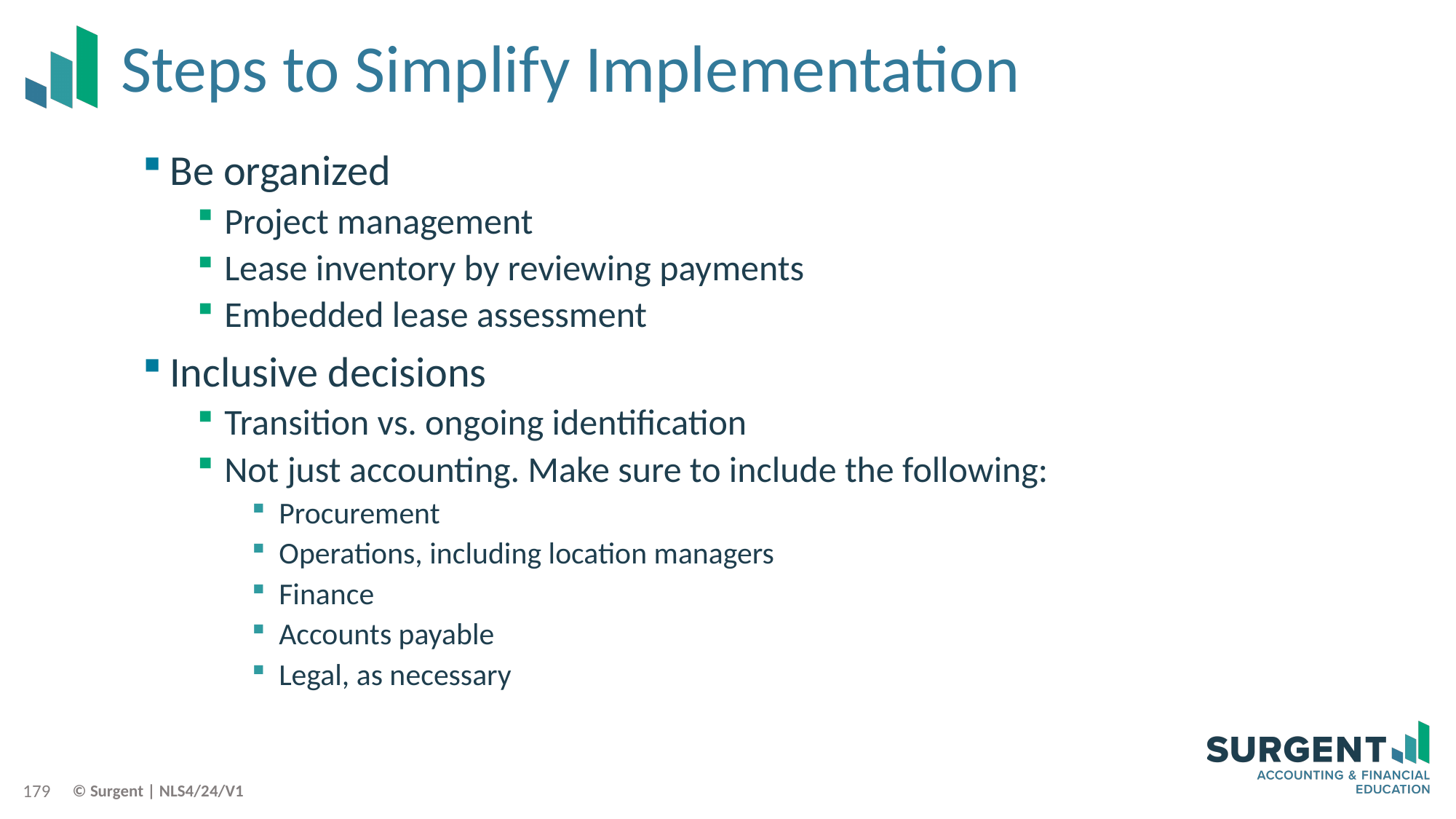

# Steps to Simplify Implementation
Be organized
Project management
Lease inventory by reviewing payments
Embedded lease assessment
Inclusive decisions
Transition vs. ongoing identification
Not just accounting. Make sure to include the following:
Procurement
Operations, including location managers
Finance
Accounts payable
Legal, as necessary
179
© Surgent | NLS4/24/V1